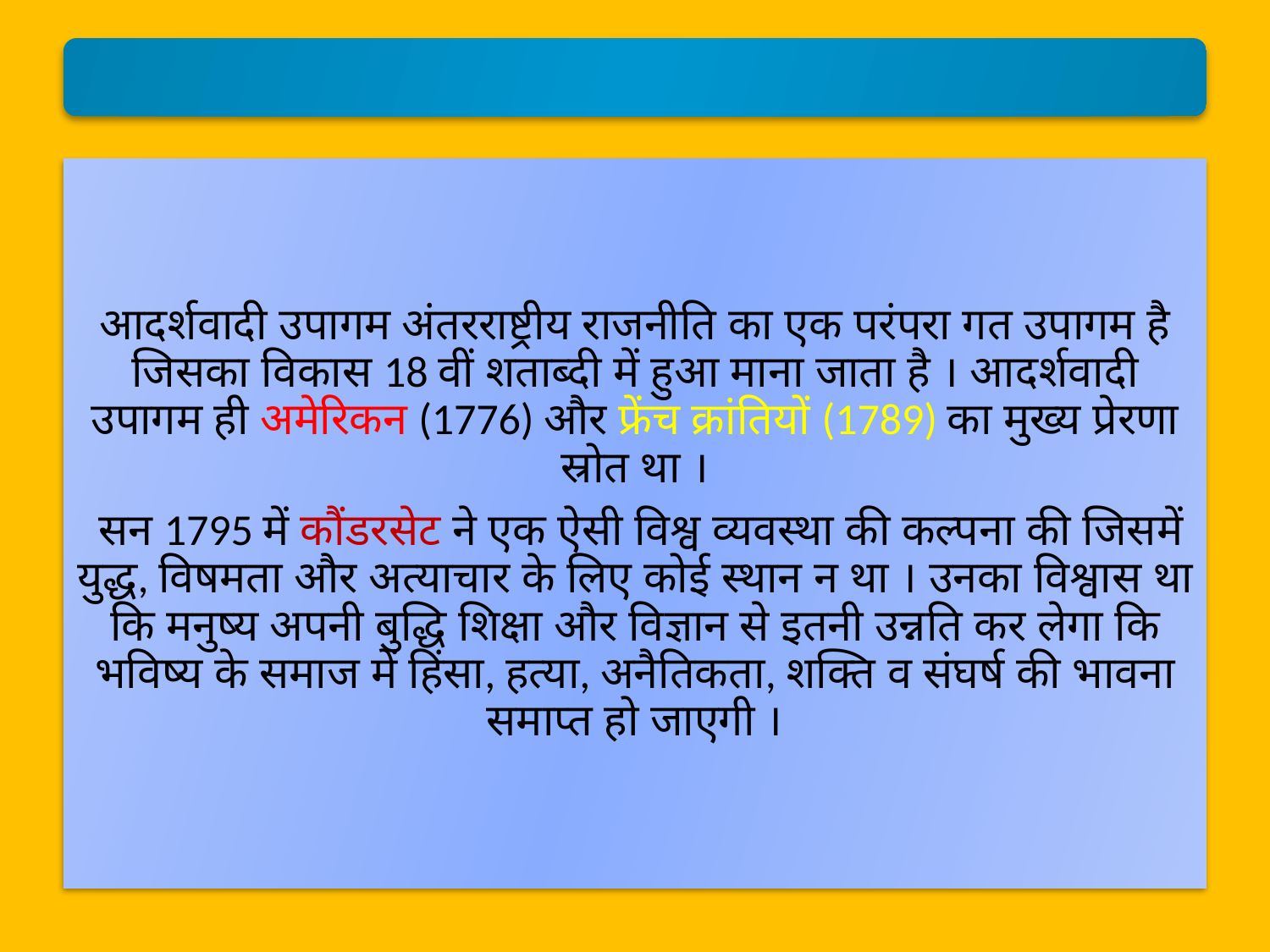

आदर्शवादी उपागम अंतरराष्ट्रीय राजनीति का एक परंपरा गत उपागम है जिसका विकास 18 वीं शताब्दी में हुआ माना जाता है । आदर्शवादी उपागम ही अमेरिकन (1776) और फ्रेंच क्रांतियों (1789) का मुख्य प्रेरणा स्रोत था ।
 सन 1795 में कौंडरसेट ने एक ऐसी विश्व व्यवस्था की कल्पना की जिसमें युद्ध, विषमता और अत्याचार के लिए कोई स्थान न था । उनका विश्वास था कि मनुष्य अपनी बुद्धि शिक्षा और विज्ञान से इतनी उन्नति कर लेगा कि भविष्य के समाज में हिंसा, हत्या, अनैतिकता, शक्ति व संघर्ष की भावना समाप्त हो जाएगी ।